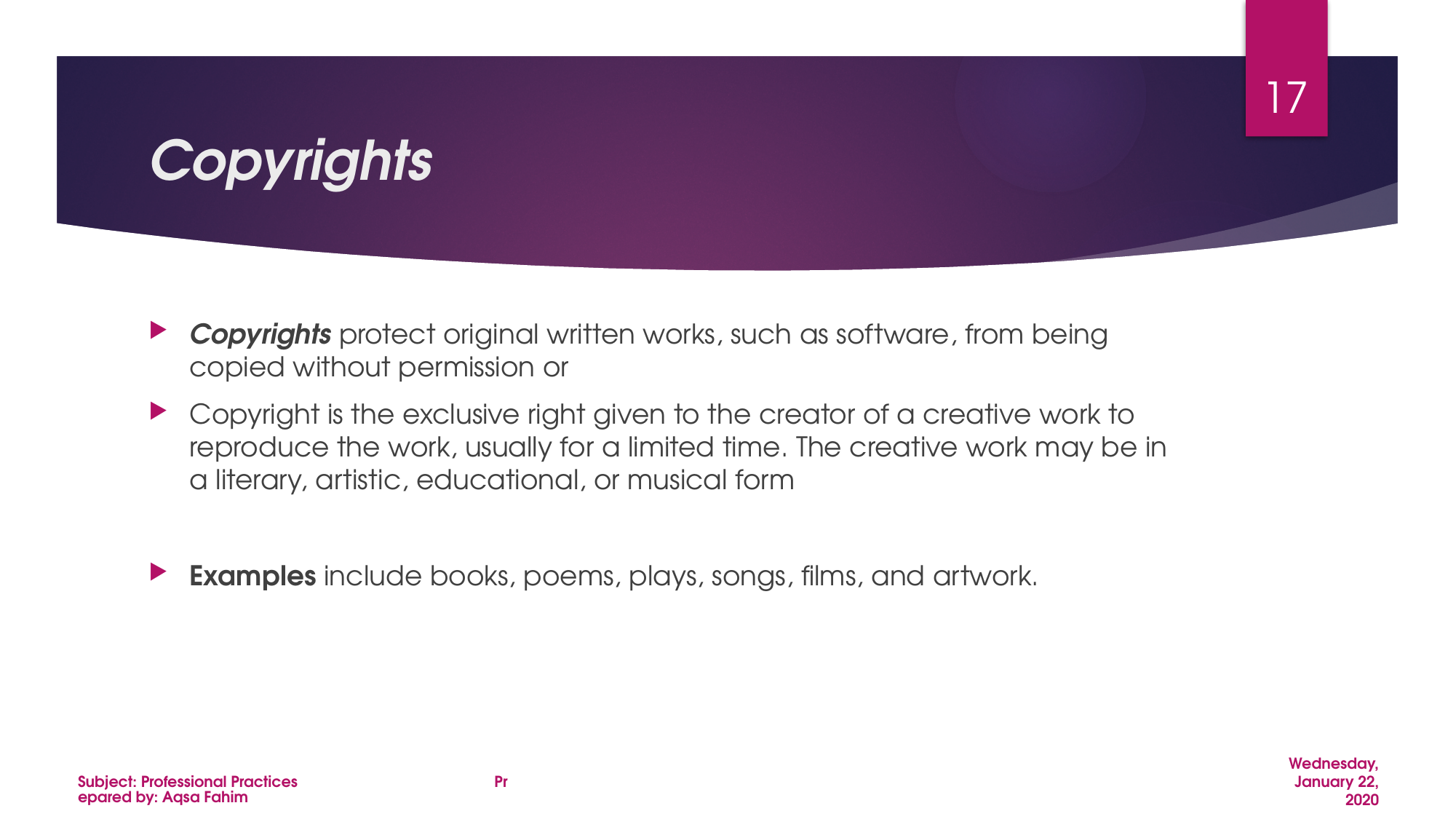

17
# Copyrights
Copyrights protect original written works, such as software, from being copied without permission or
Copyright is the exclusive right given to the creator of a creative work to reproduce the work, usually for a limited time. The creative work may be in a literary, artistic, educational, or musical form

Examples include books, poems, plays, songs, films, and artwork.

Subject: Professional Practices                                               Prepared by: Aqsa Fahim
Wednesday, January 22, 2020